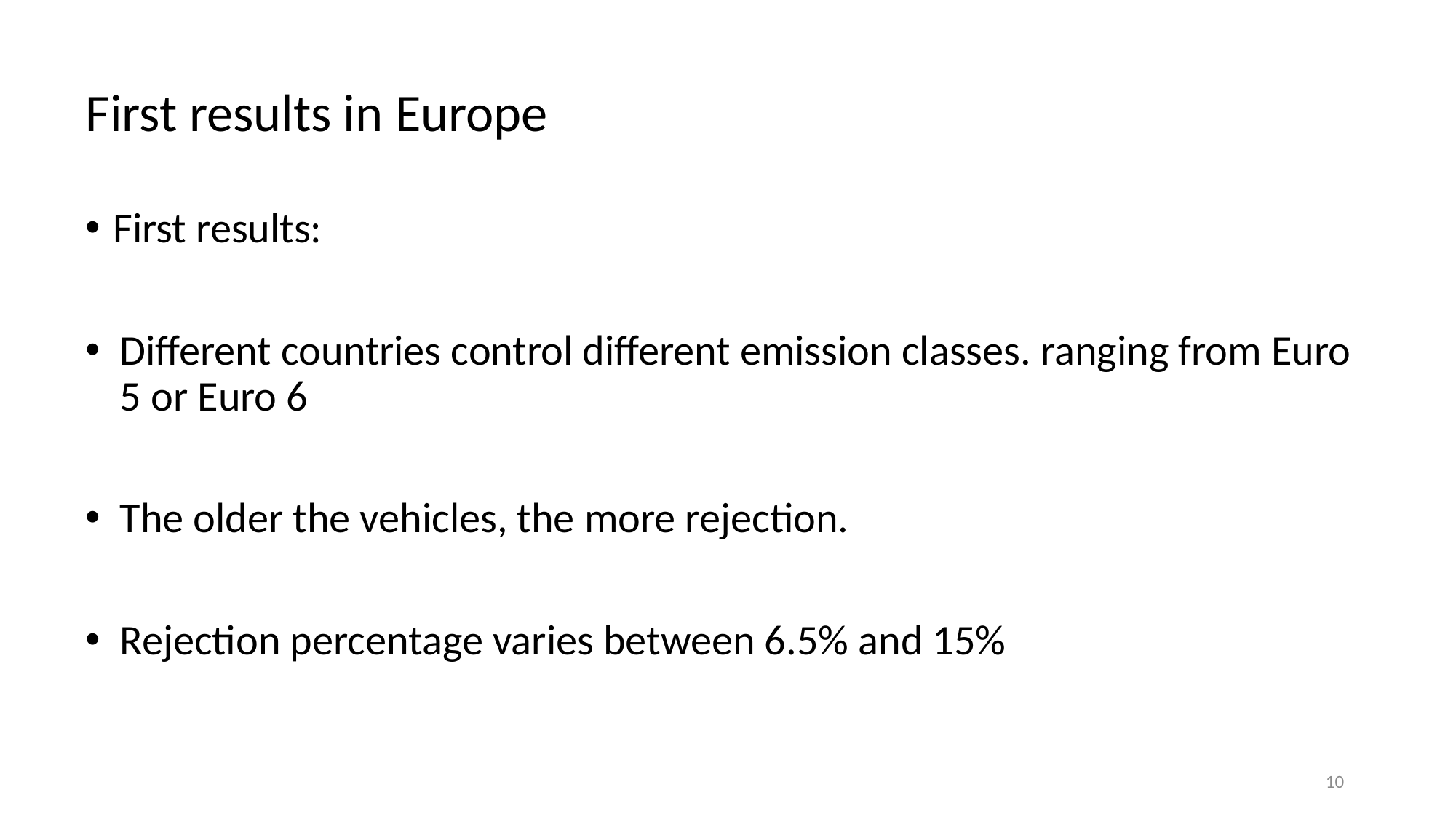

# First results in Europe
First results:

Different countries control different emission classes. ranging from Euro 5 or Euro 6

The older the vehicles, the more rejection.

Rejection percentage varies between 6.5% and 15%

10